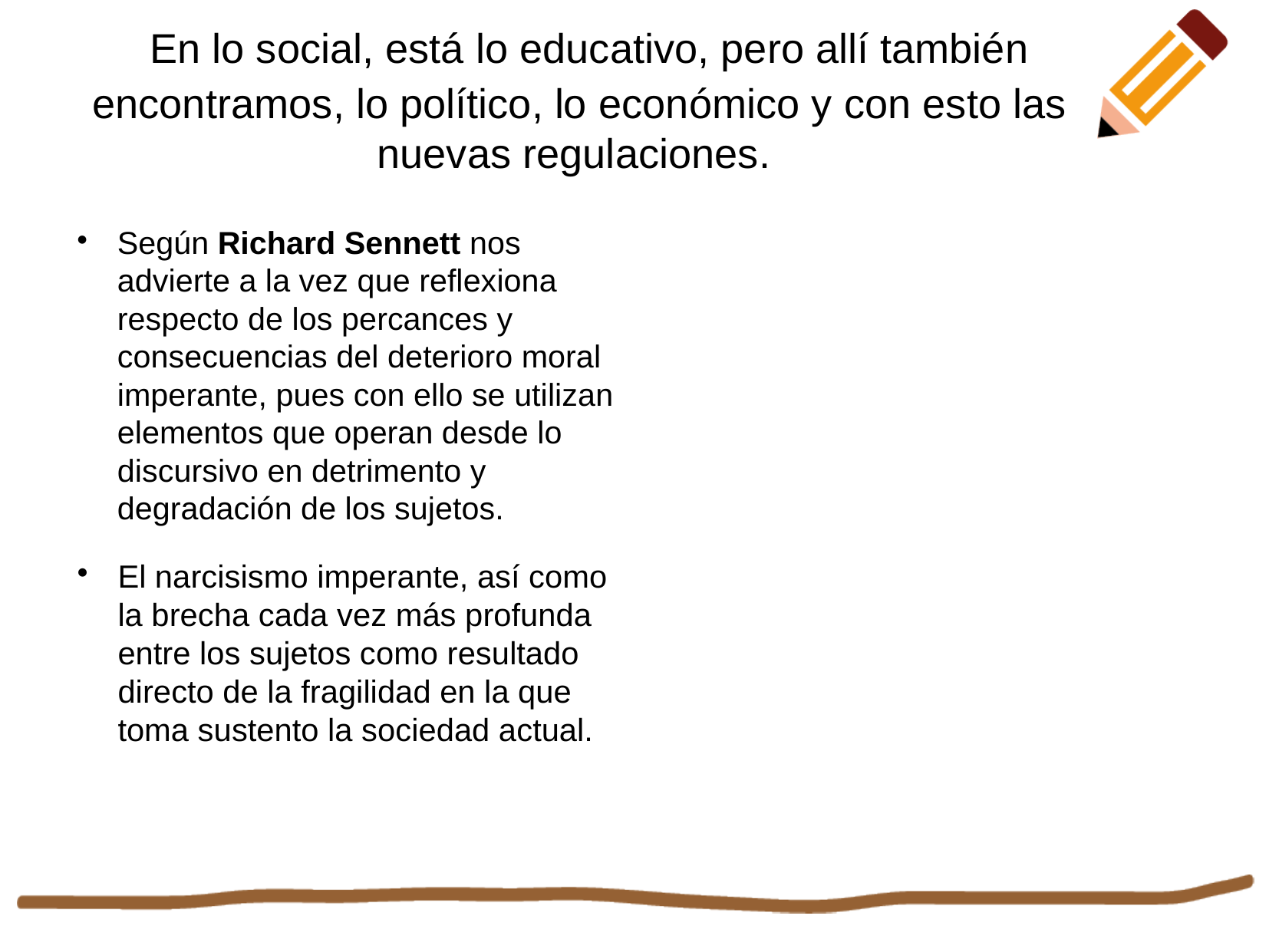

En lo social, está lo educativo, pero allí también encontramos, lo político, lo económico y con esto las nuevas regulaciones.
Según Richard Sennett nos advierte a la vez que reflexiona respecto de los percances y consecuencias del deterioro moral imperante, pues con ello se utilizan elementos que operan desde lo discursivo en detrimento y degradación de los sujetos.
El narcisismo imperante, así como  la brecha cada vez más profunda entre los sujetos como resultado directo de la fragilidad en la que toma sustento la sociedad actual.